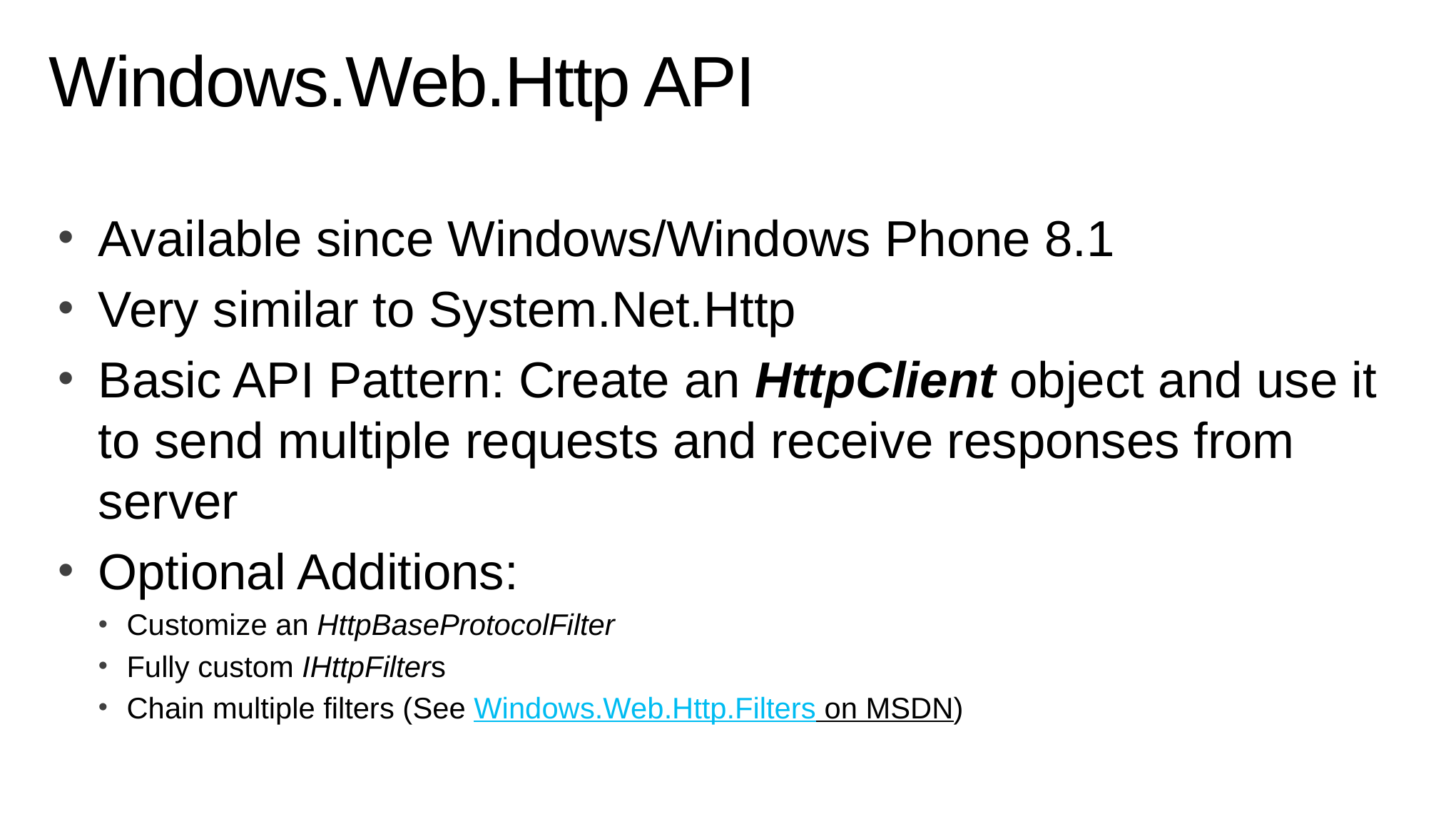

# Windows.Web.Http API
Available since Windows/Windows Phone 8.1
Very similar to System.Net.Http
Basic API Pattern: Create an HttpClient object and use it to send multiple requests and receive responses from server
Optional Additions:
Customize an HttpBaseProtocolFilter
Fully custom IHttpFilters
Chain multiple filters (See Windows.Web.Http.Filters on MSDN)